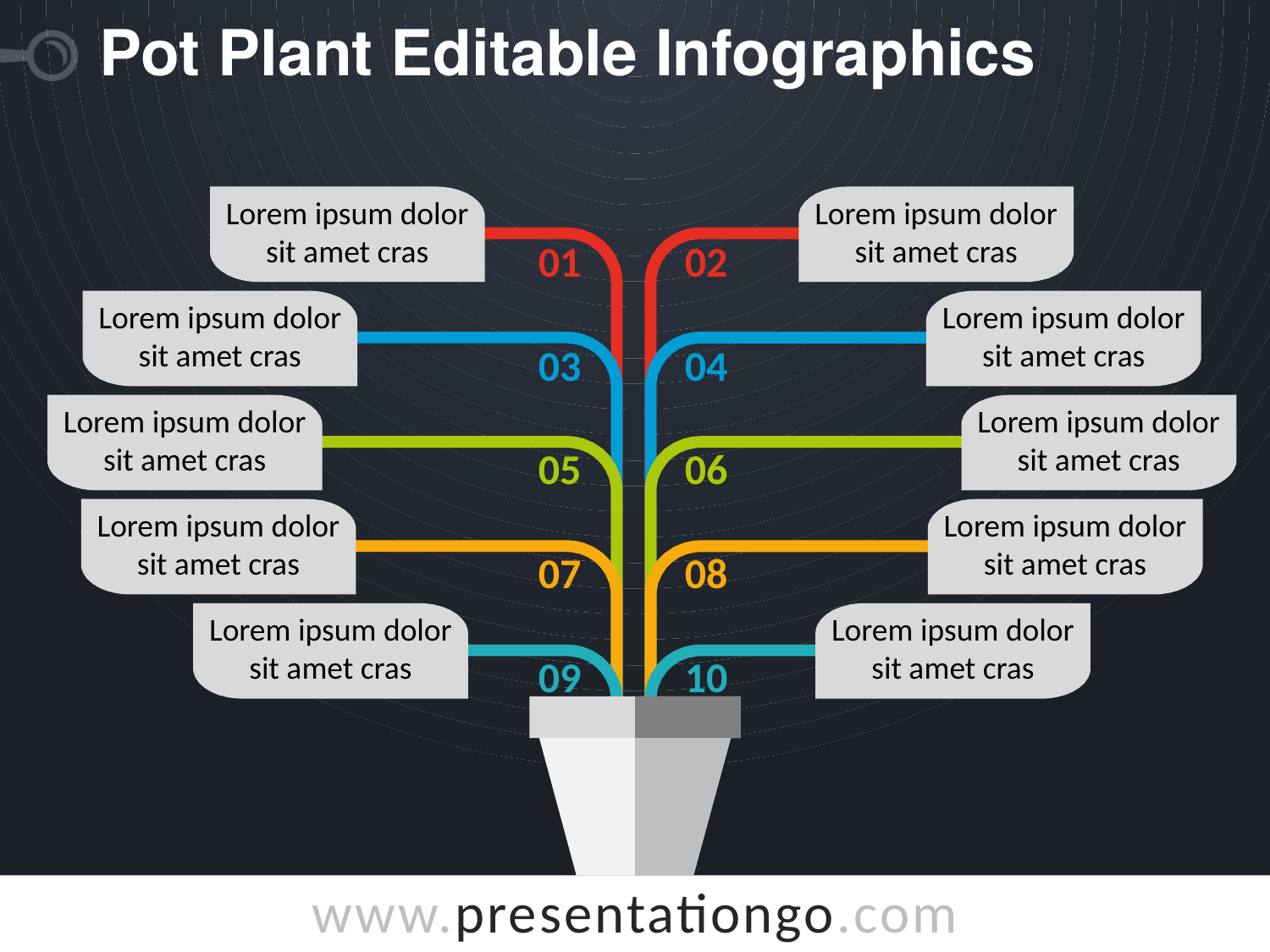

# Pot Plant Editable Infographics
Lorem ipsum dolor sit amet cras
Lorem ipsum dolor sit amet cras
01
02
Lorem ipsum dolor sit amet cras
Lorem ipsum dolor sit amet cras
03
04

Lorem ipsum dolor sit amet cras
Lorem ipsum dolor sit amet cras

05
06

Lorem ipsum dolor sit amet cras
Lorem ipsum dolor sit amet cras
07
08

Lorem ipsum dolor sit amet cras
Lorem ipsum dolor sit amet cras
09
10